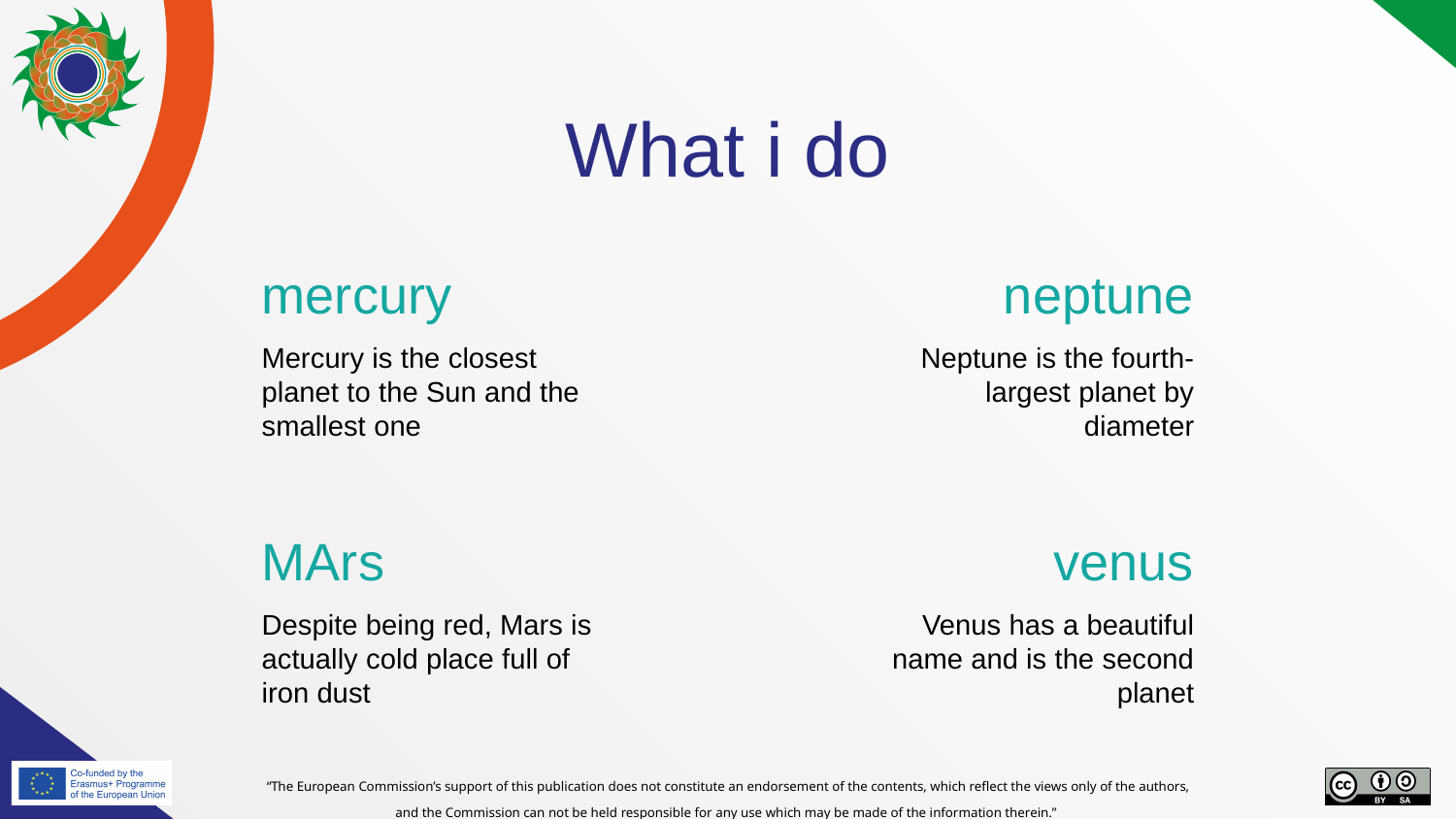

# What i do
mercury
neptune
Mercury is the closest planet to the Sun and the smallest one
Neptune is the fourth-largest planet by diameter
MArs
venus
Despite being red, Mars is actually cold place full of iron dust
Venus has a beautiful name and is the second planet